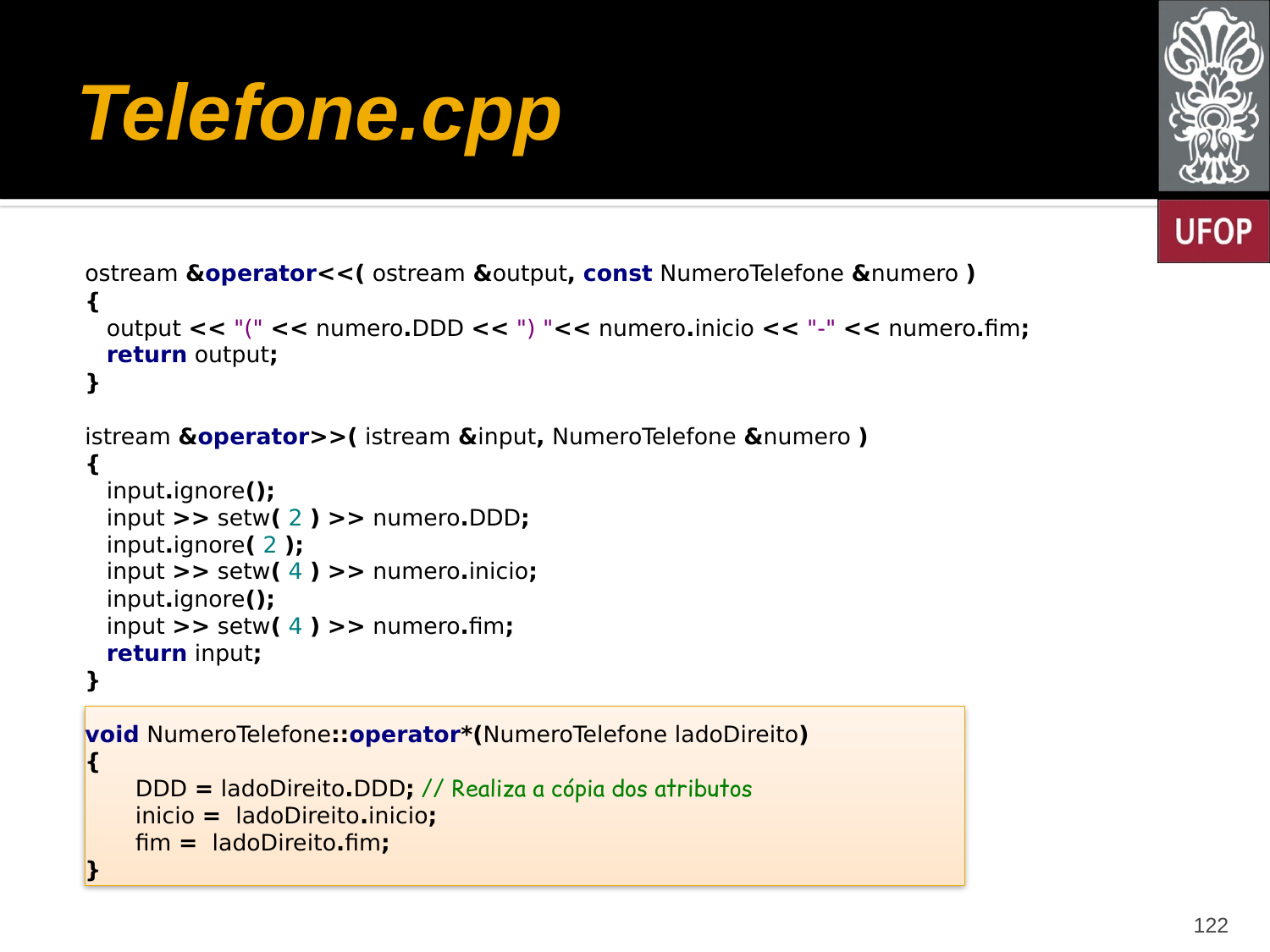

# Telefone.cpp
ostream &operator<<( ostream &output, const NumeroTelefone &numero )
{
   output << "(" << numero.DDD << ") "<< numero.inicio << "-" << numero.fim;
   return output;
}

istream &operator>>( istream &input, NumeroTelefone &numero )
{
   input.ignore();
   input >> setw( 2 ) >> numero.DDD;
   input.ignore( 2 );
   input >> setw( 4 ) >> numero.inicio;
   input.ignore();
   input >> setw( 4 ) >> numero.fim;
   return input;
}

void NumeroTelefone::operator*(NumeroTelefone ladoDireito)
{
       DDD = ladoDireito.DDD; // Realiza a cópia dos atributos
       inicio =  ladoDireito.inicio;
       fim =  ladoDireito.fim;
}

122